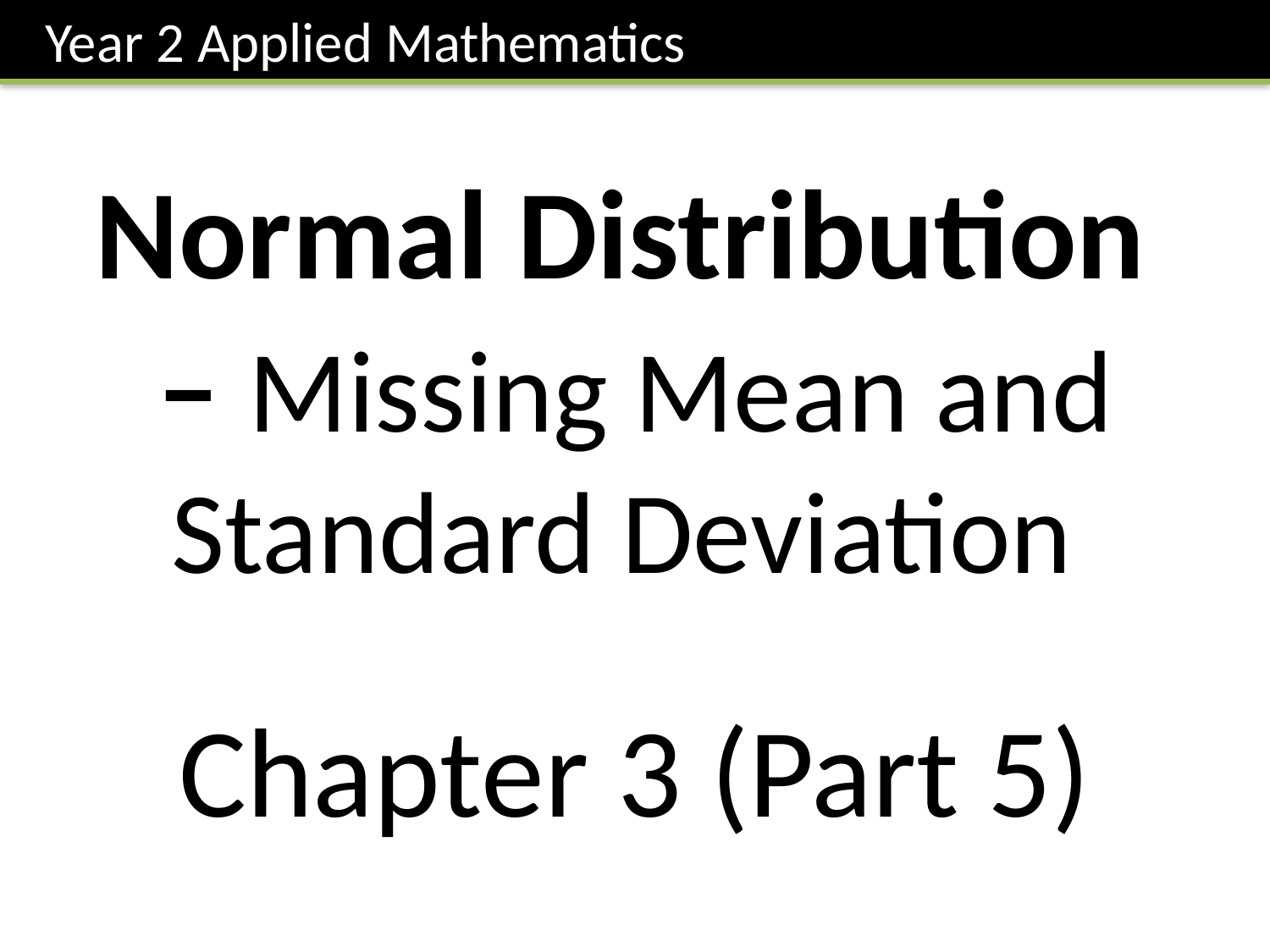

Year 2 Applied Mathematics
Normal Distribution
– Missing Mean and Standard Deviation

Chapter 3 (Part 5)